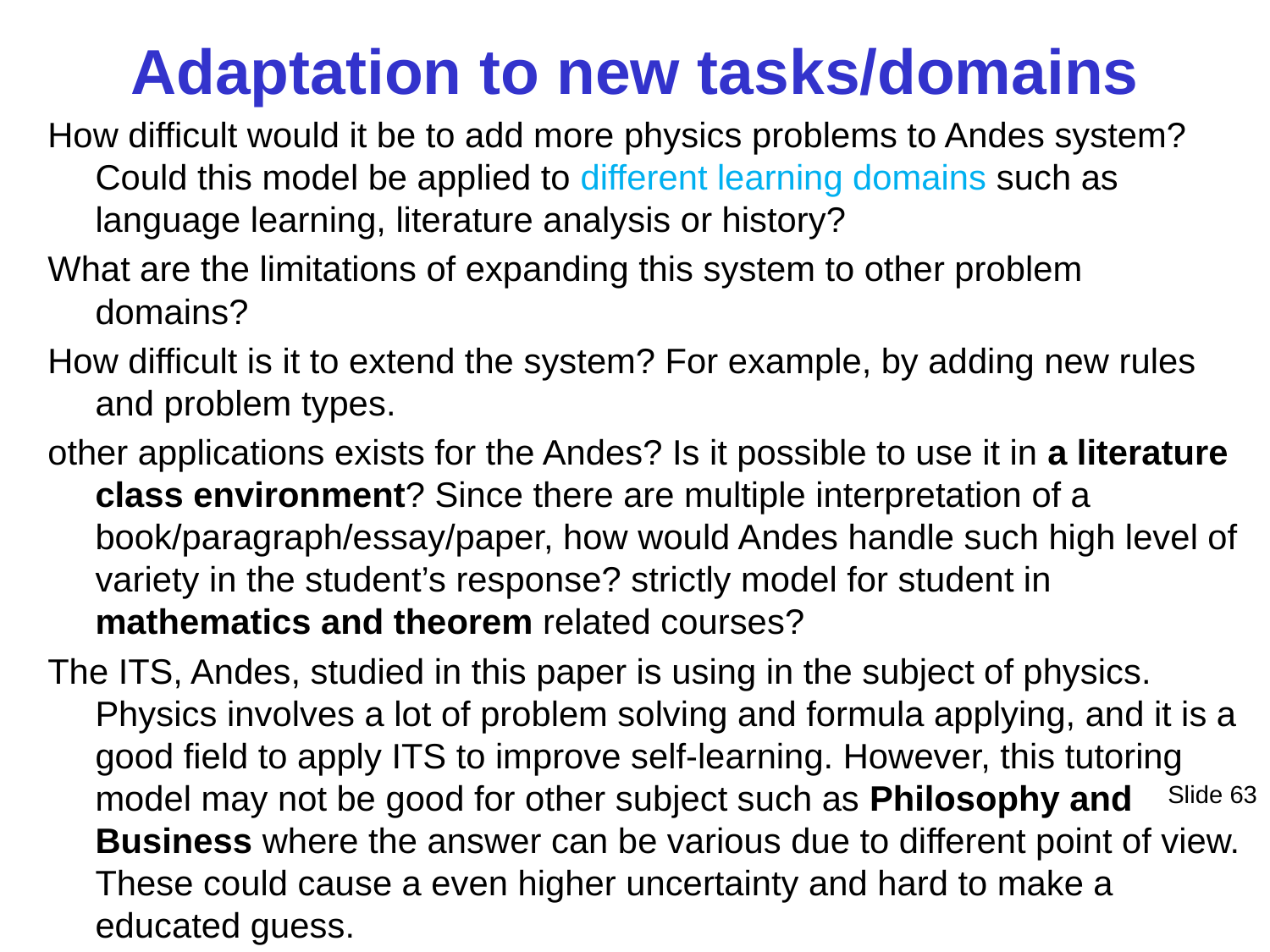

# Adaptation to new tasks/domains
How difficult would it be to add more physics problems to Andes system?
Could this model be applied to different learning domains such as language learning, literature analysis or history?
What are the limitations of expanding this system to other problem domains?
How difficult is it to extend the system? For example, by adding new rules and problem types.
other applications exists for the Andes? Is it possible to use it in a literature class environment? Since there are multiple interpretation of a book/paragraph/essay/paper, how would Andes handle such high level of variety in the student’s response? strictly model for student in mathematics and theorem related courses?
The ITS, Andes, studied in this paper is using in the subject of physics. Physics involves a lot of problem solving and formula applying, and it is a good field to apply ITS to improve self-learning. However, this tutoring model may not be good for other subject such as Philosophy and Business where the answer can be various due to different point of view. These could cause a even higher uncertainty and hard to make a educated guess.
What about chemistry, assess comprehension in the arts?

Slide 63